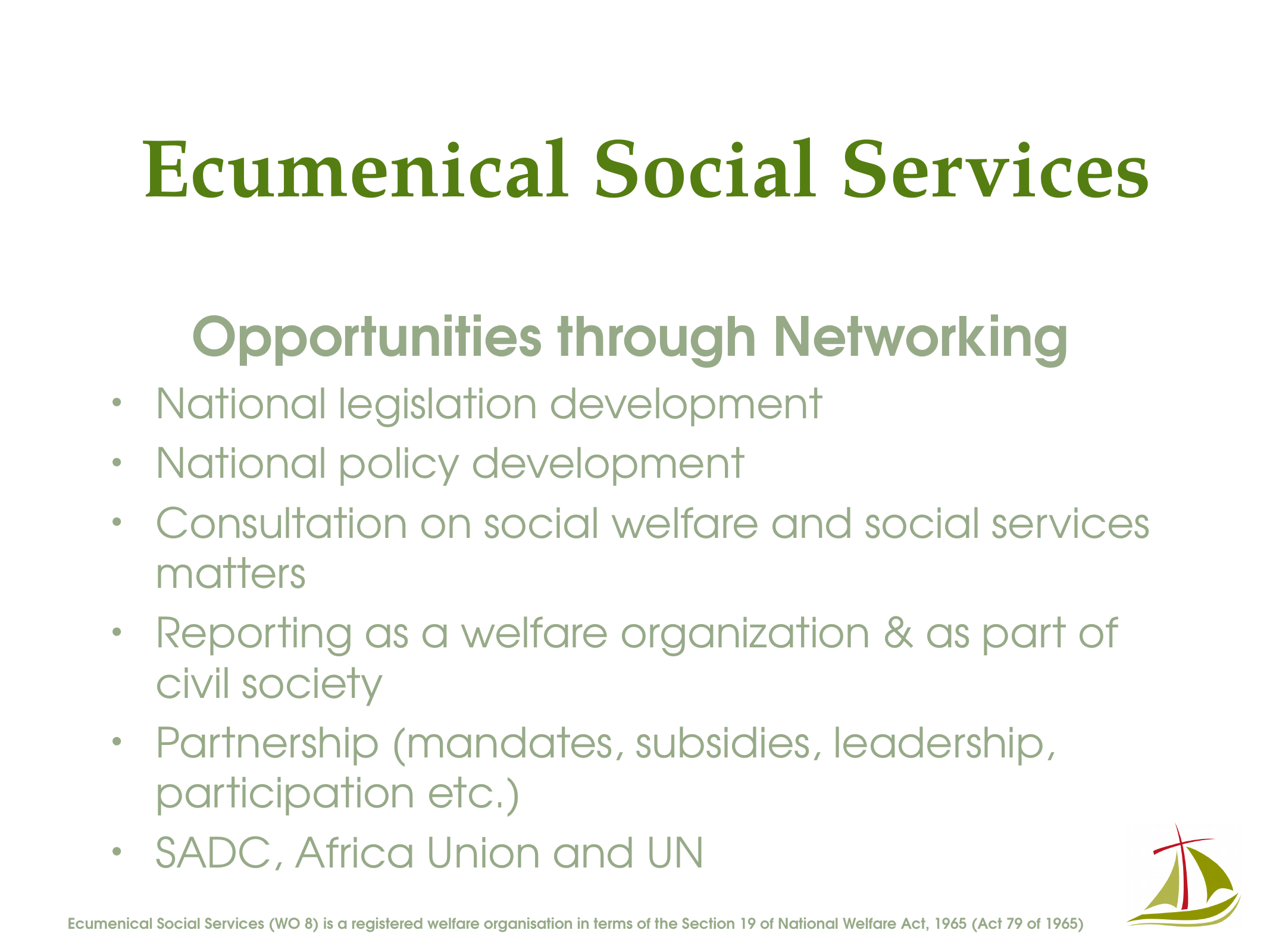

# Ecumenical Social Services
Opportunities through Networking
National legislation development
National policy development
Consultation on social welfare and social services matters
Reporting as a welfare organization & as part of civil society
Partnership (mandates, subsidies, leadership, participation etc.)
SADC, Africa Union and UN